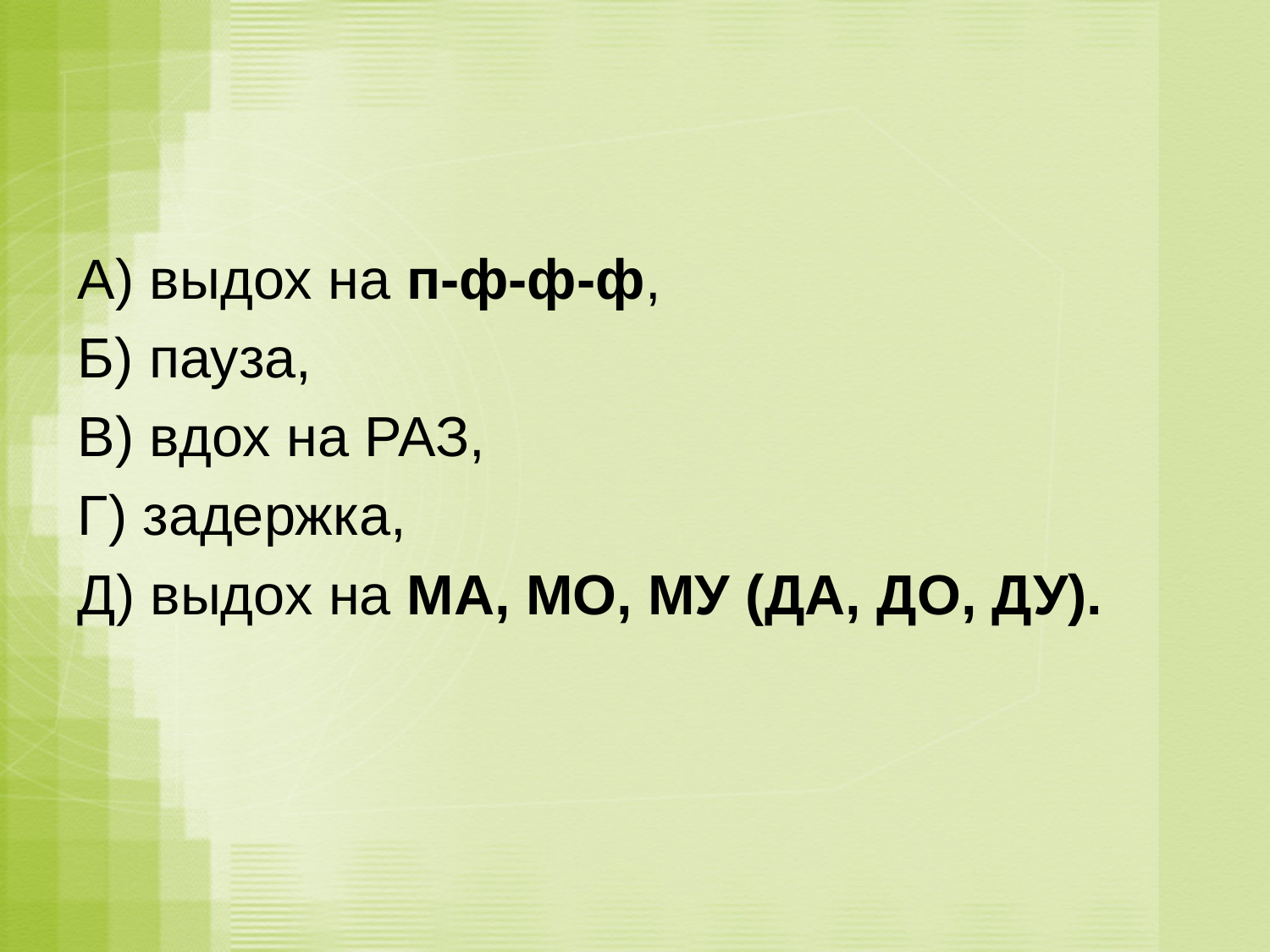

#
А) выдох на п-ф-ф-ф,
Б) пауза,
В) вдох на РАЗ,
Г) задержка,
Д) выдох на МА, МО, МУ (ДА, ДО, ДУ).